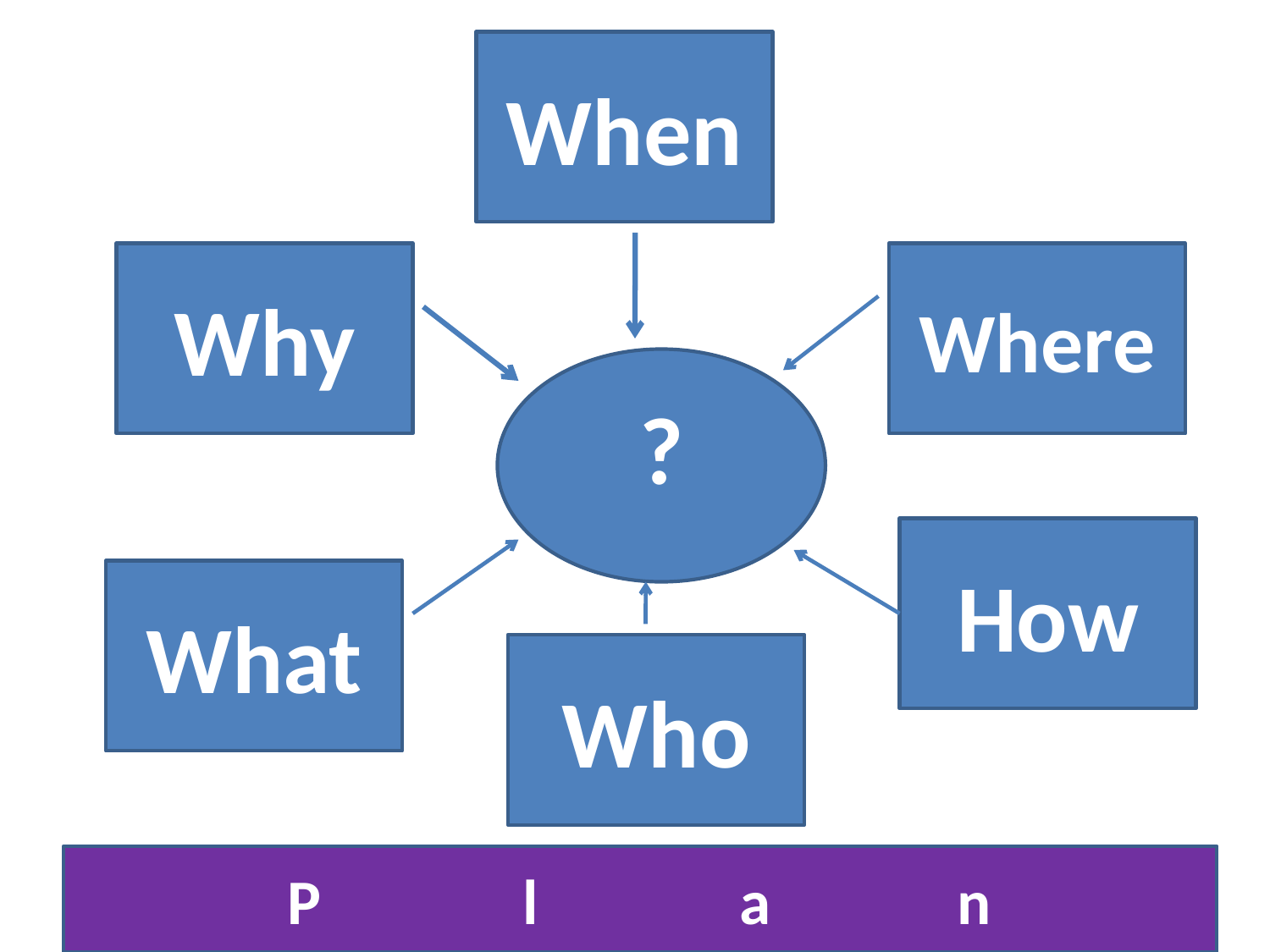

When

Why

Where

?

How

What

Who

P              l              a             n